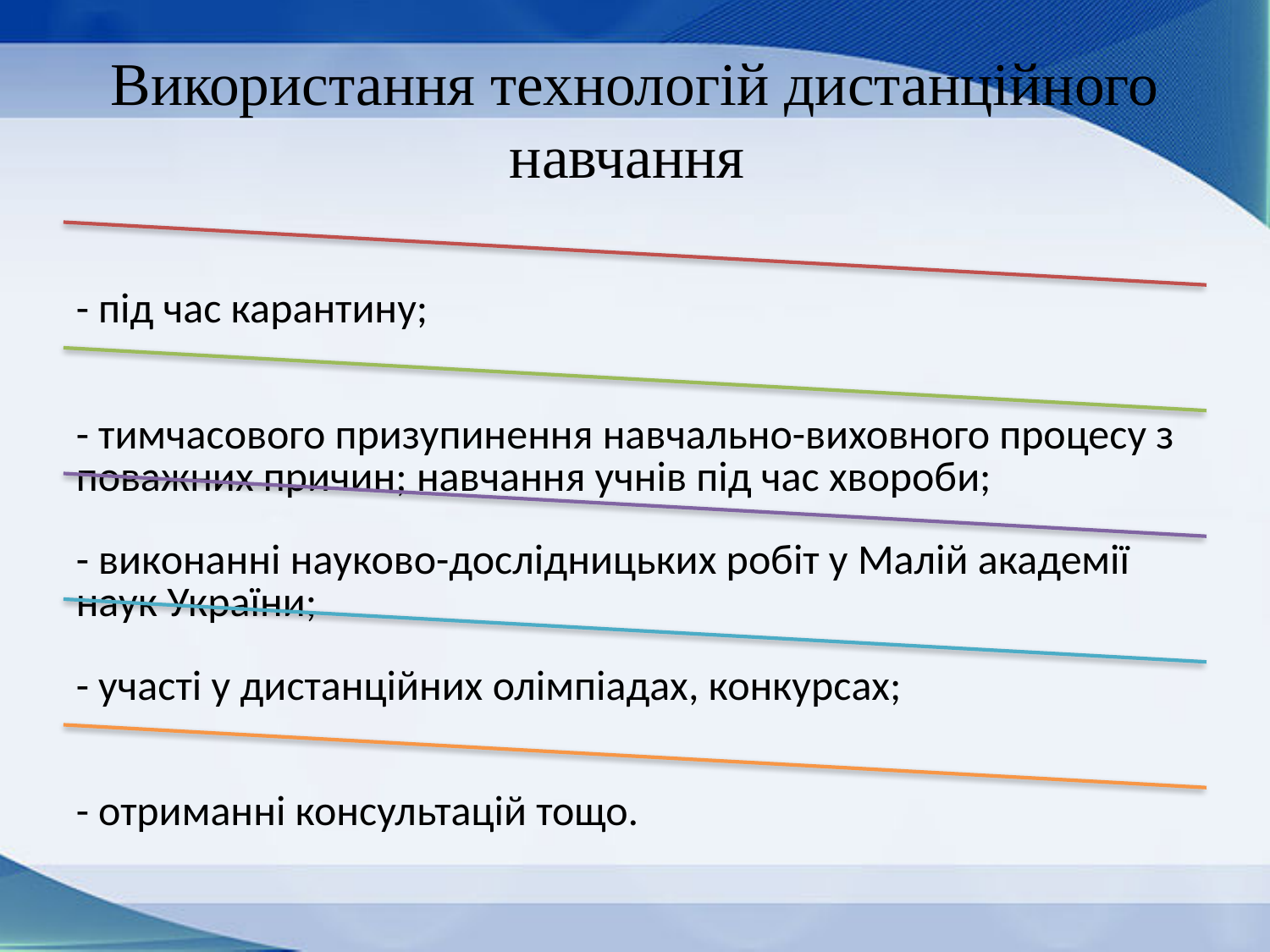

# Використання технологій дистанційного навчання
- під час карантину;
- тимчасового призупинення навчально-виховного процесу з поважних причин; навчання учнів під час хвороби;
- виконанні науково-дослідницьких робіт у Малій академії наук України;
- участі у дистанційних олімпіадах, конкурсах;
- отриманні консультацій тощо.